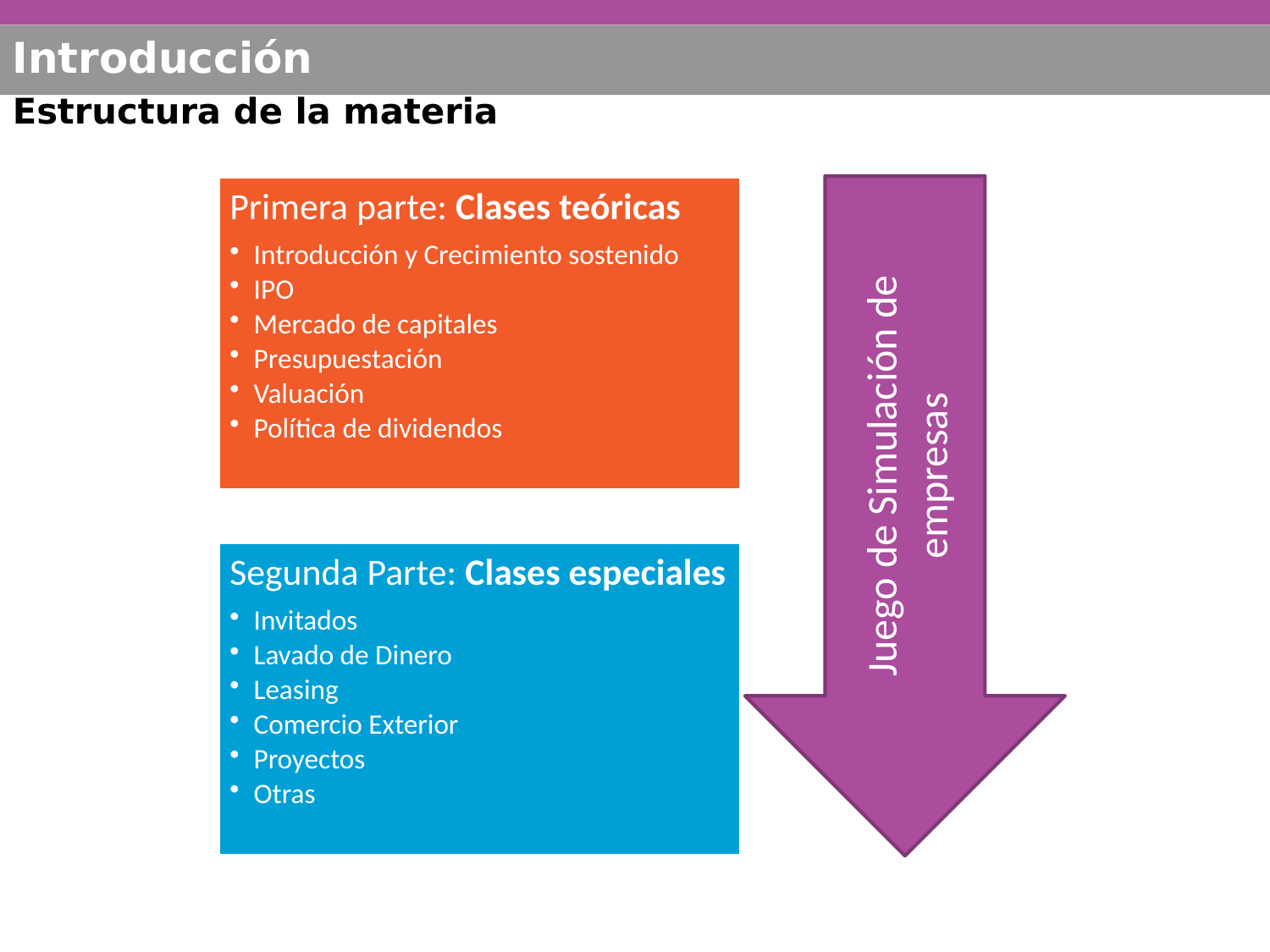

Introducción
Estructura de la materia
Primera parte: Clases teóricas
Introducción y Crecimiento sostenido
IPO
Mercado de capitales
Presupuestación
Valuación
Política de dividendos
Segunda Parte: Clases especiales
Invitados
Lavado de Dinero
Leasing
Comercio Exterior
Proyectos
Otras
Juego de Simulación de empresas